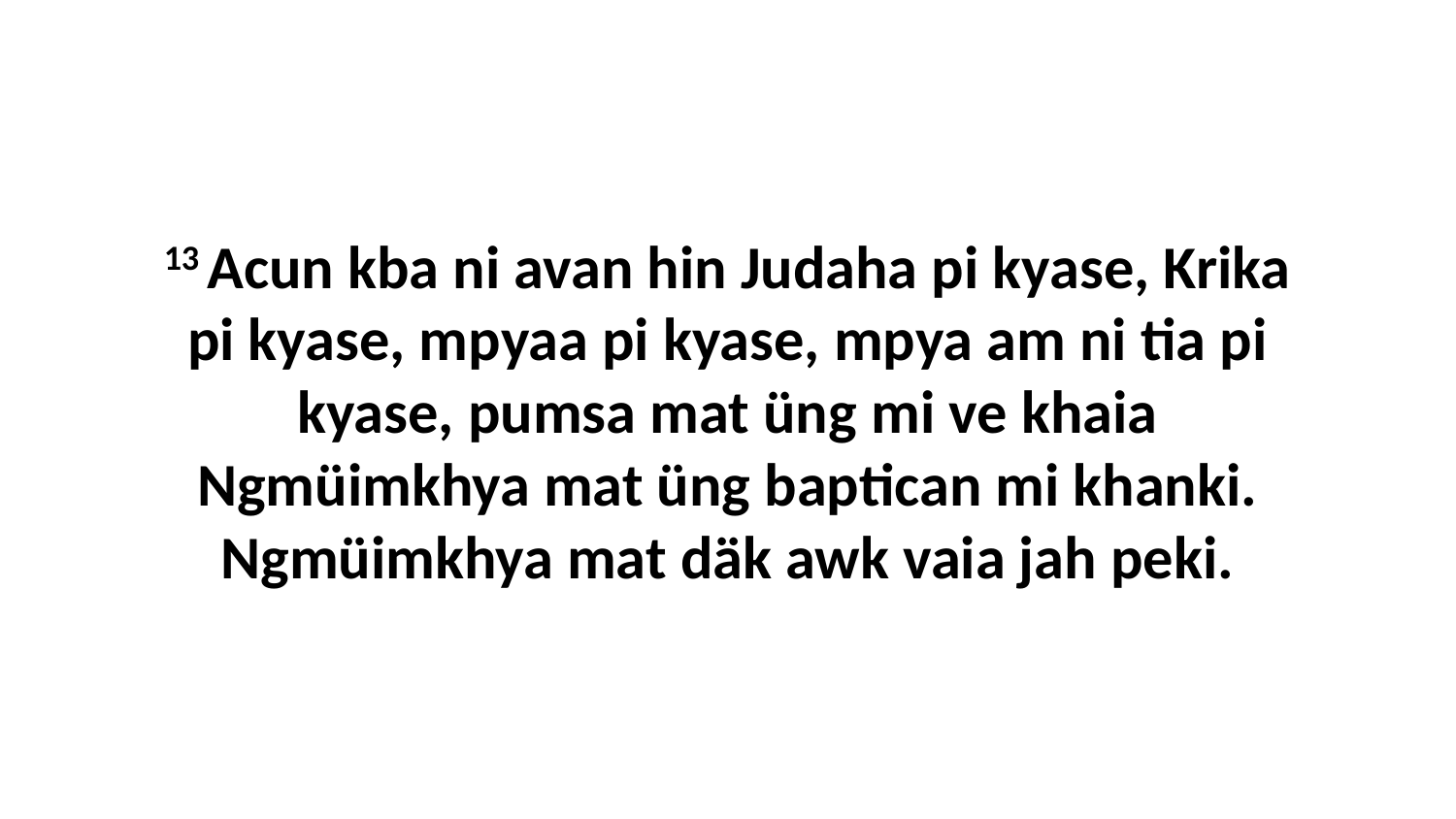

13 Acun kba ni avan hin Judaha pi kyase, Krika pi kyase, mpyaa pi kyase, mpya am ni tia pi kyase, pumsa mat üng mi ve khaia Ngmüimkhya mat üng baptican mi khanki. Ngmüimkhya mat däk awk vaia jah peki.